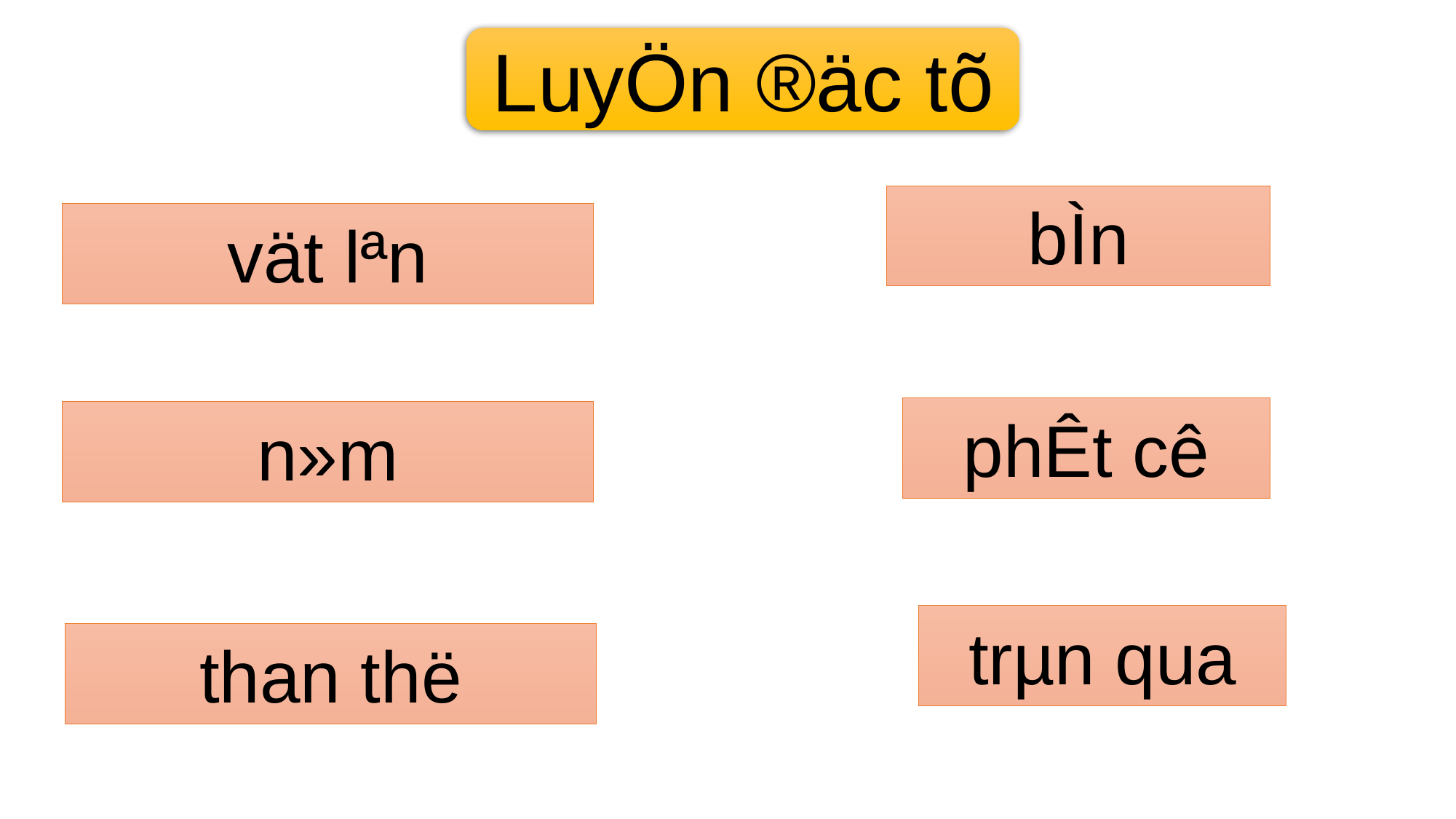

LuyÖn ®äc tõ
bÌn
vät lªn
phÊt cê
n»m
trµn qua
than thë